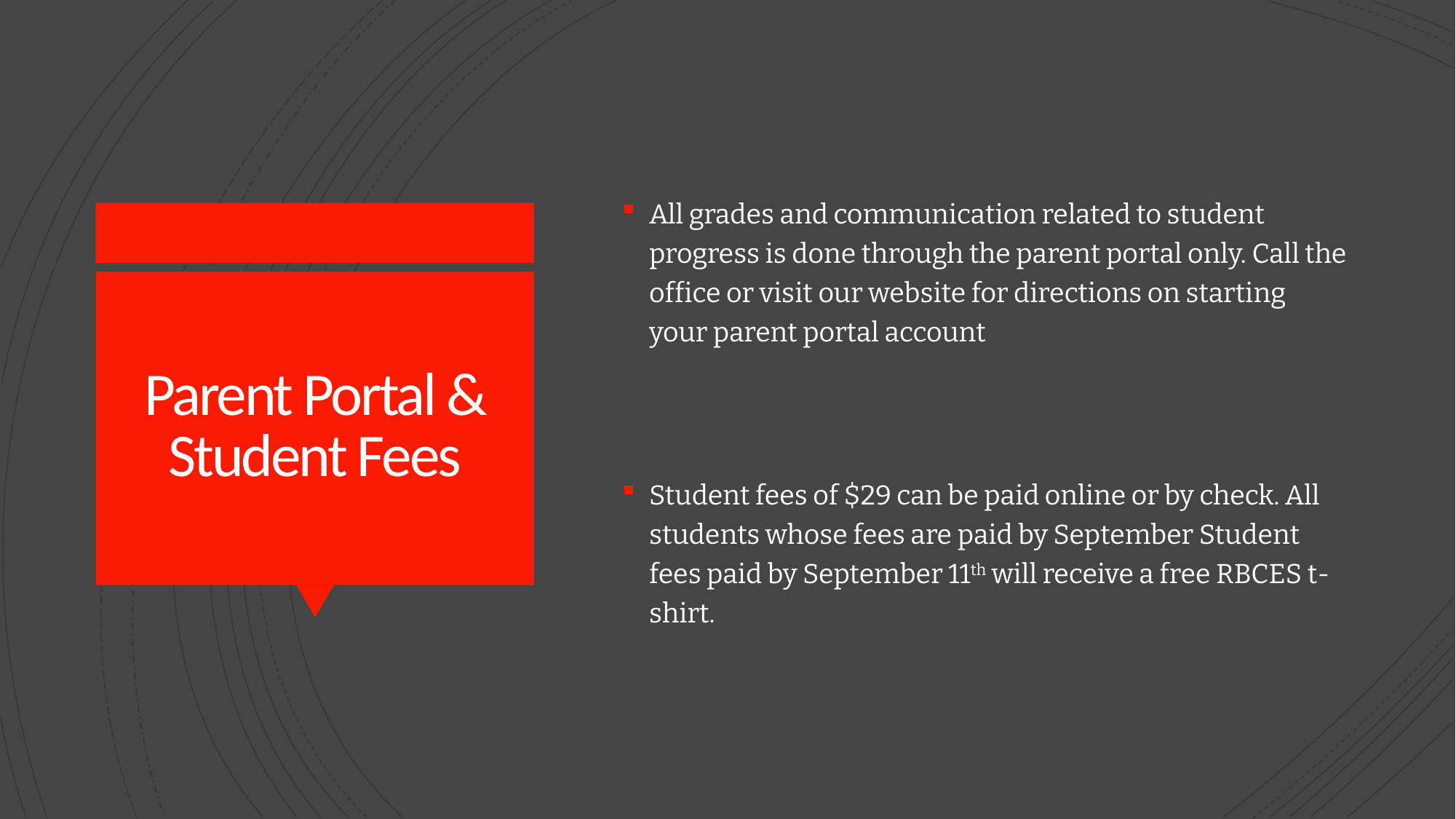

All grades and communication related to student progress is done through the parent portal only. Call the office or visit our website for directions on starting your parent portal account

Student fees of $29 can be paid online or by check. All students whose fees are paid by September Student fees paid by September 11th will receive a free RBCES t-shirt.
# Parent Portal & Student Fees